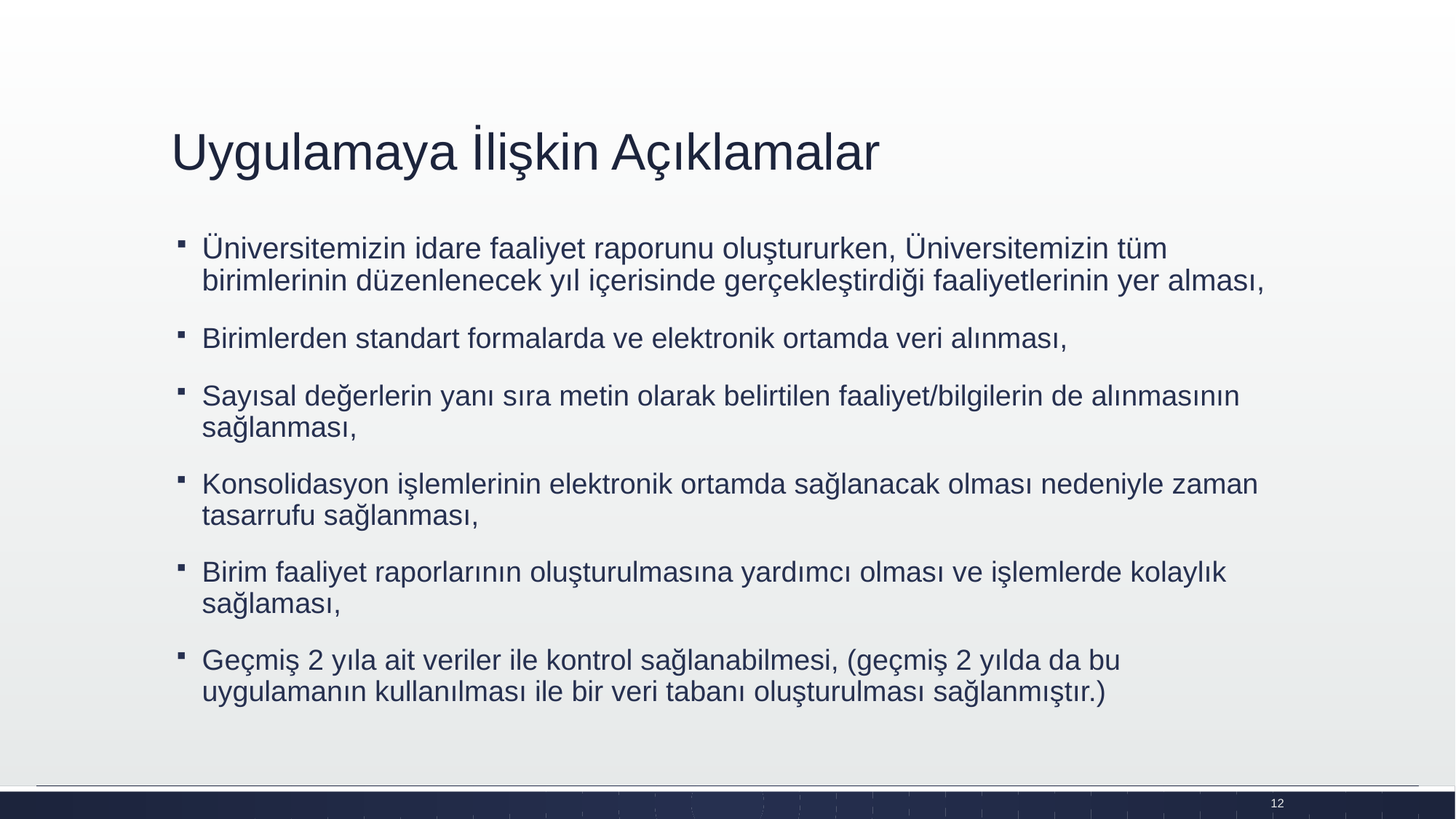

# Uygulamaya İlişkin Açıklamalar
Üniversitemizin idare faaliyet raporunu oluştururken, Üniversitemizin tüm birimlerinin düzenlenecek yıl içerisinde gerçekleştirdiği faaliyetlerinin yer alması,
Birimlerden standart formalarda ve elektronik ortamda veri alınması,
Sayısal değerlerin yanı sıra metin olarak belirtilen faaliyet/bilgilerin de alınmasının sağlanması,
Konsolidasyon işlemlerinin elektronik ortamda sağlanacak olması nedeniyle zaman tasarrufu sağlanması,
Birim faaliyet raporlarının oluşturulmasına yardımcı olması ve işlemlerde kolaylık sağlaması,
Geçmiş 2 yıla ait veriler ile kontrol sağlanabilmesi, (geçmiş 2 yılda da bu uygulamanın kullanılması ile bir veri tabanı oluşturulması sağlanmıştır.)

12